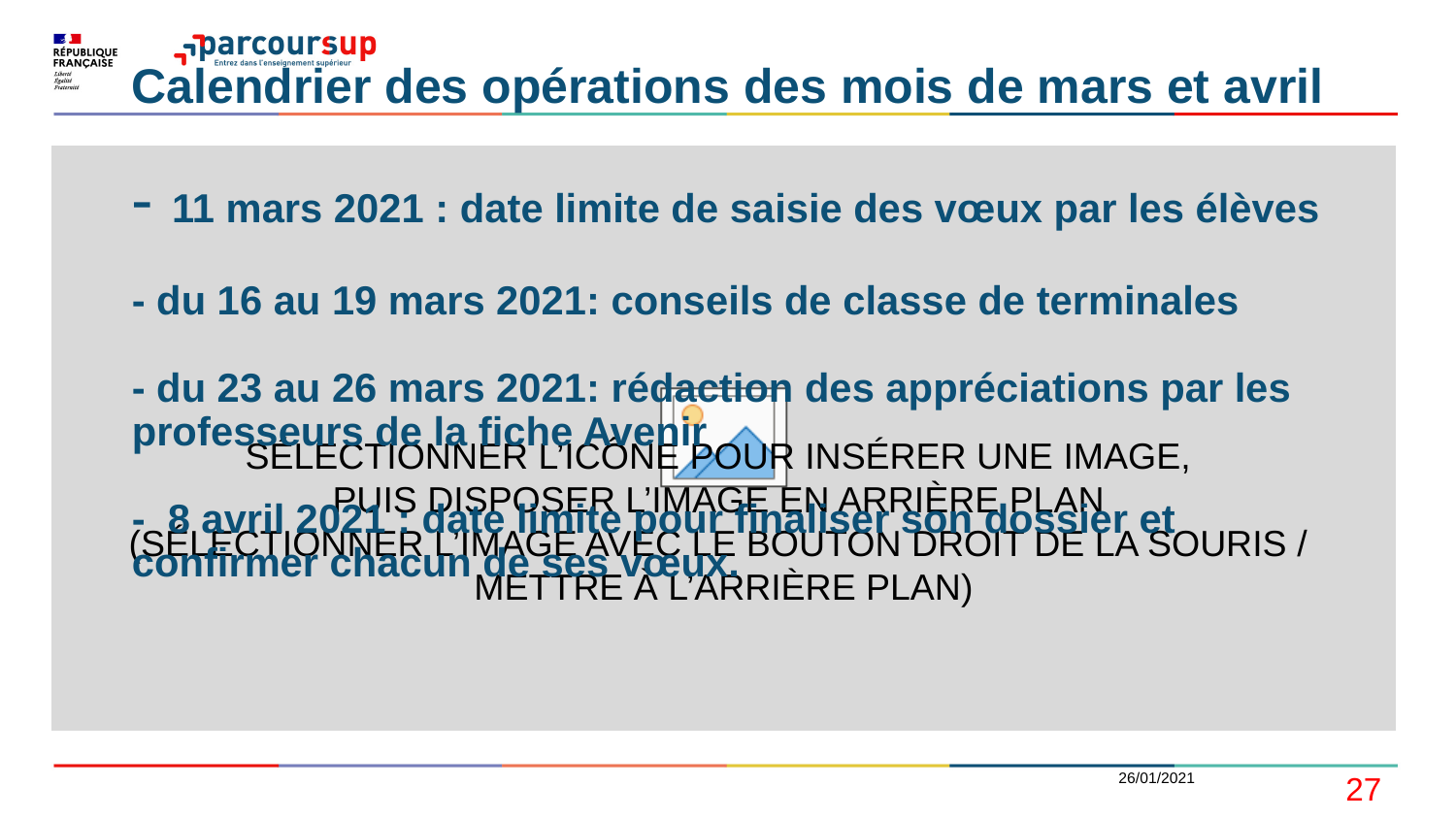

# Calendrier des opérations des mois de mars et avril - 11 mars 2021 : date limite de saisie des vœux par les élèves - du 16 au 19 mars 2021: conseils de classe de terminales - du 23 au 26 mars 2021: rédaction des appréciations par les professeurs de la fiche Avenir -  8 avril 2021 : date limite pour finaliser son dossier et confirmer chacun de ses vœux.

26/01/2021
27